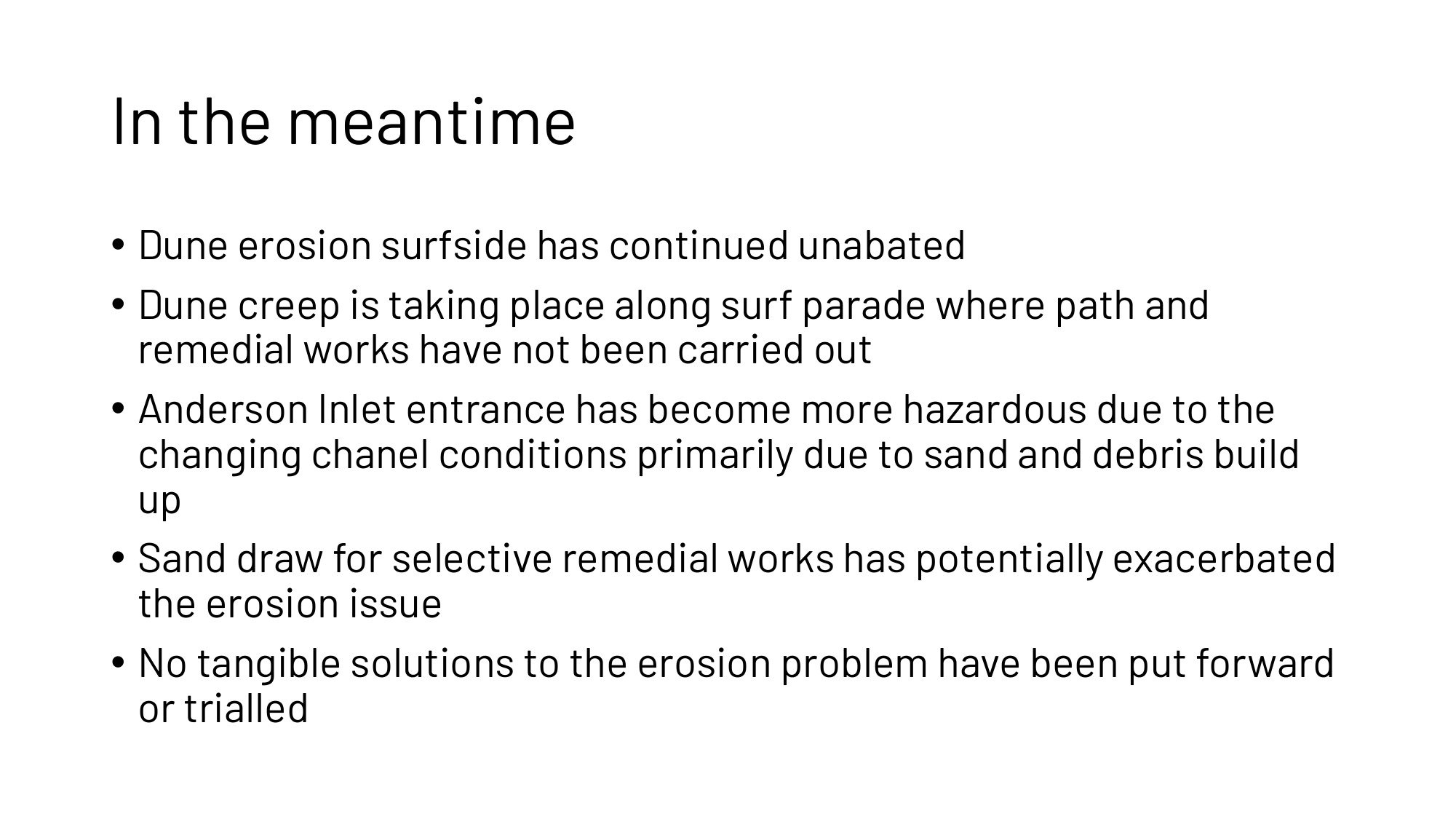

# In the meantime
Dune erosion surfside has continued unabated
Dune creep is taking place along surf parade where path and remedial works have not been carried out
Anderson Inlet entrance has become more hazardous due to the changing chanel conditions primarily due to sand and debris build up
Sand draw for selective remedial works has potentially exacerbated the erosion issue
No tangible solutions to the erosion problem have been put forward or trialled